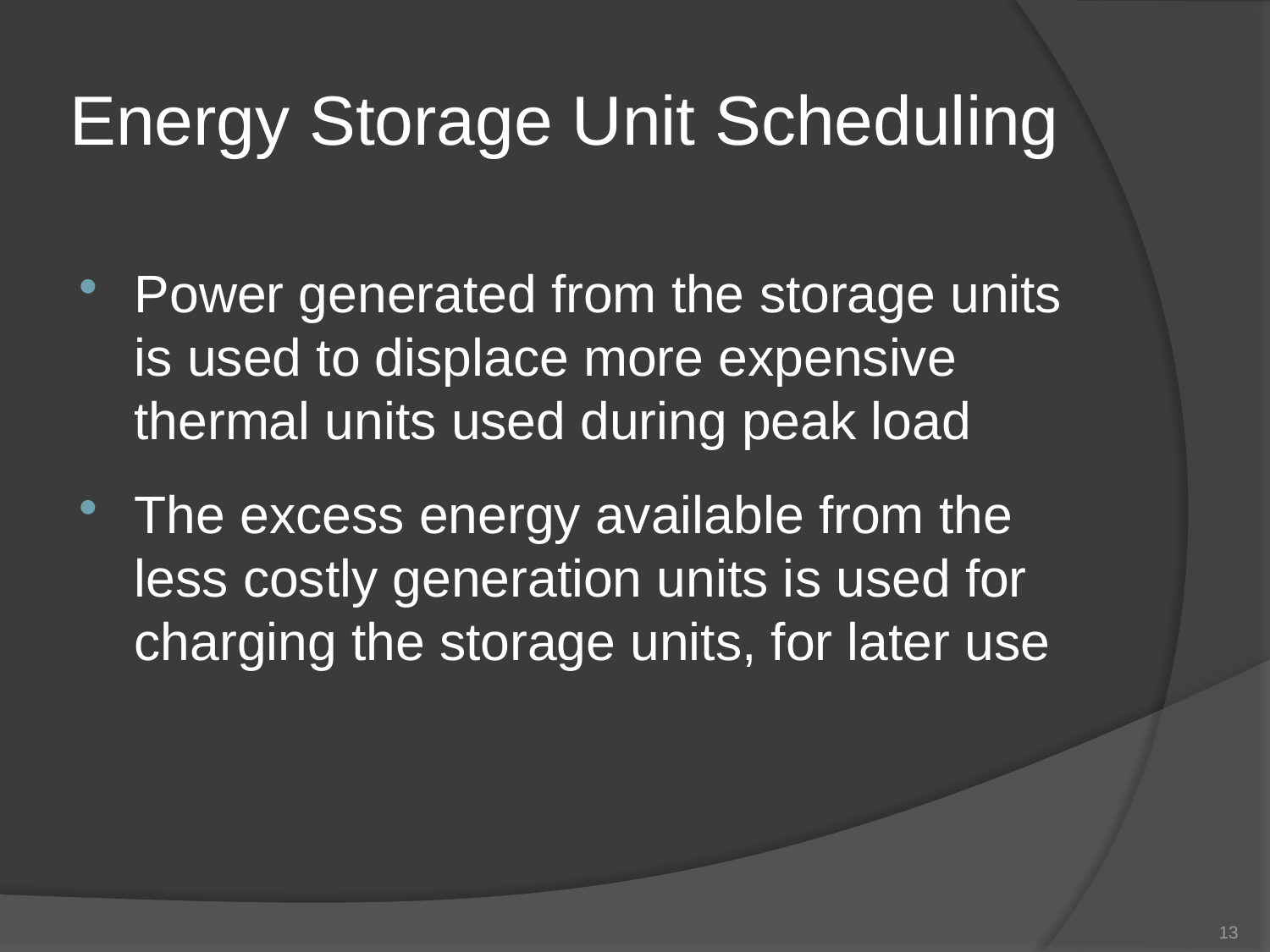

# Energy Storage Unit Scheduling
Power generated from the storage units is used to displace more expensive thermal units used during peak load

The excess energy available from the less costly generation units is used for charging the storage units, for later use
13